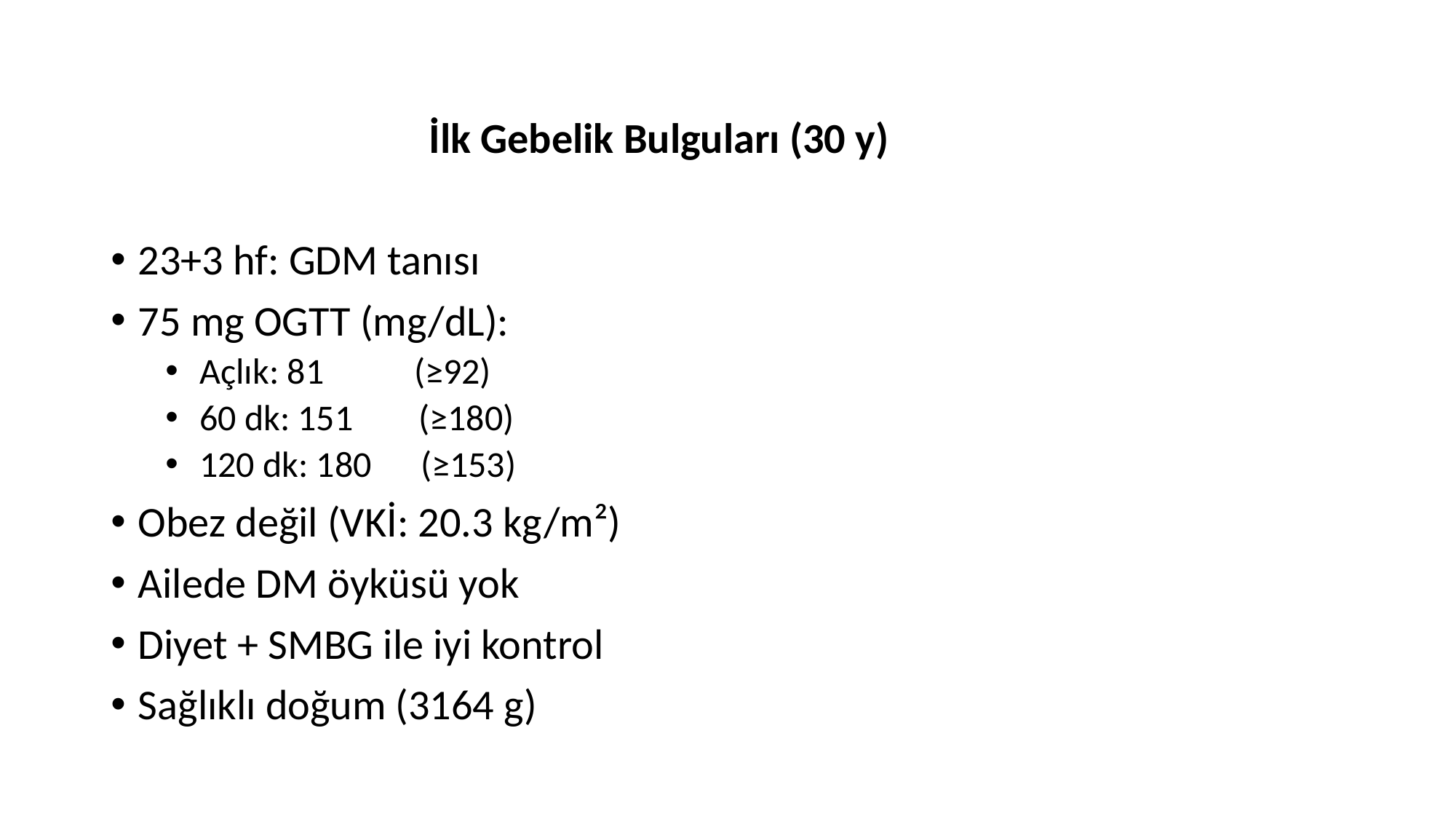

İlk Gebelik Bulguları (30 y)

23+3 hf: GDM tanısı
75 mg OGTT (mg/dL):
Açlık: 81           (≥92)
60 dk: 151        (≥180)
120 dk: 180      (≥153)
Obez değil (VKİ: 20.3 kg/m²)
Ailede DM öyküsü yok
Diyet + SMBG ile iyi kontrol
Sağlıklı doğum (3164 g)